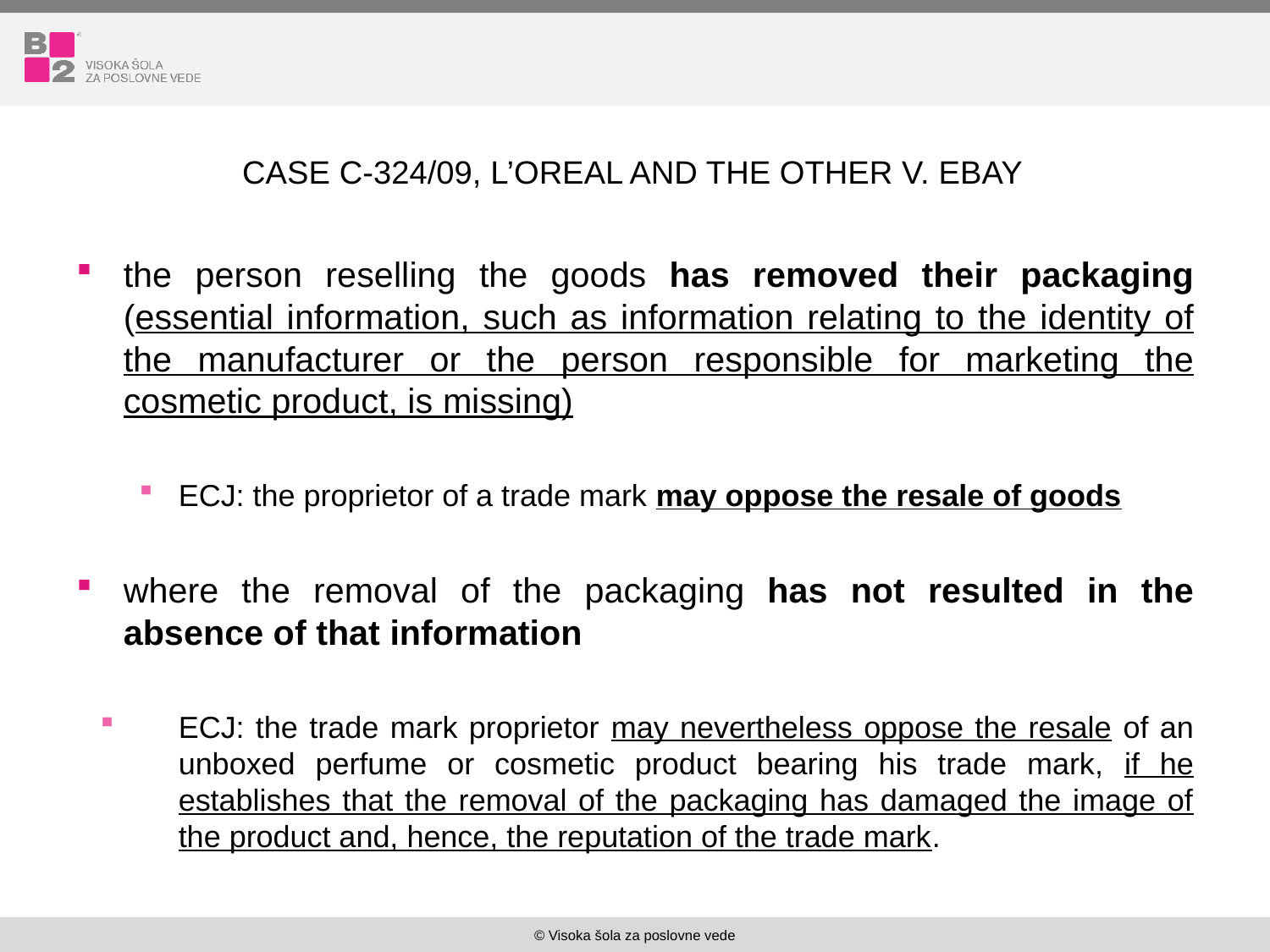

# Case C-324/09, L’OREAL and the Other v. eBay
the person reselling the goods has removed their packaging (essential information, such as information relating to the identity of the manufacturer or the person responsible for marketing the cosmetic product, is missing)

ECJ: the proprietor of a trade mark may oppose the resale of goods

where the removal of the packaging has not resulted in the absence of that information

ECJ: the trade mark proprietor may nevertheless oppose the resale of an unboxed perfume or cosmetic product bearing his trade mark, if he establishes that the removal of the packaging has damaged the image of the product and, hence, the reputation of the trade mark.